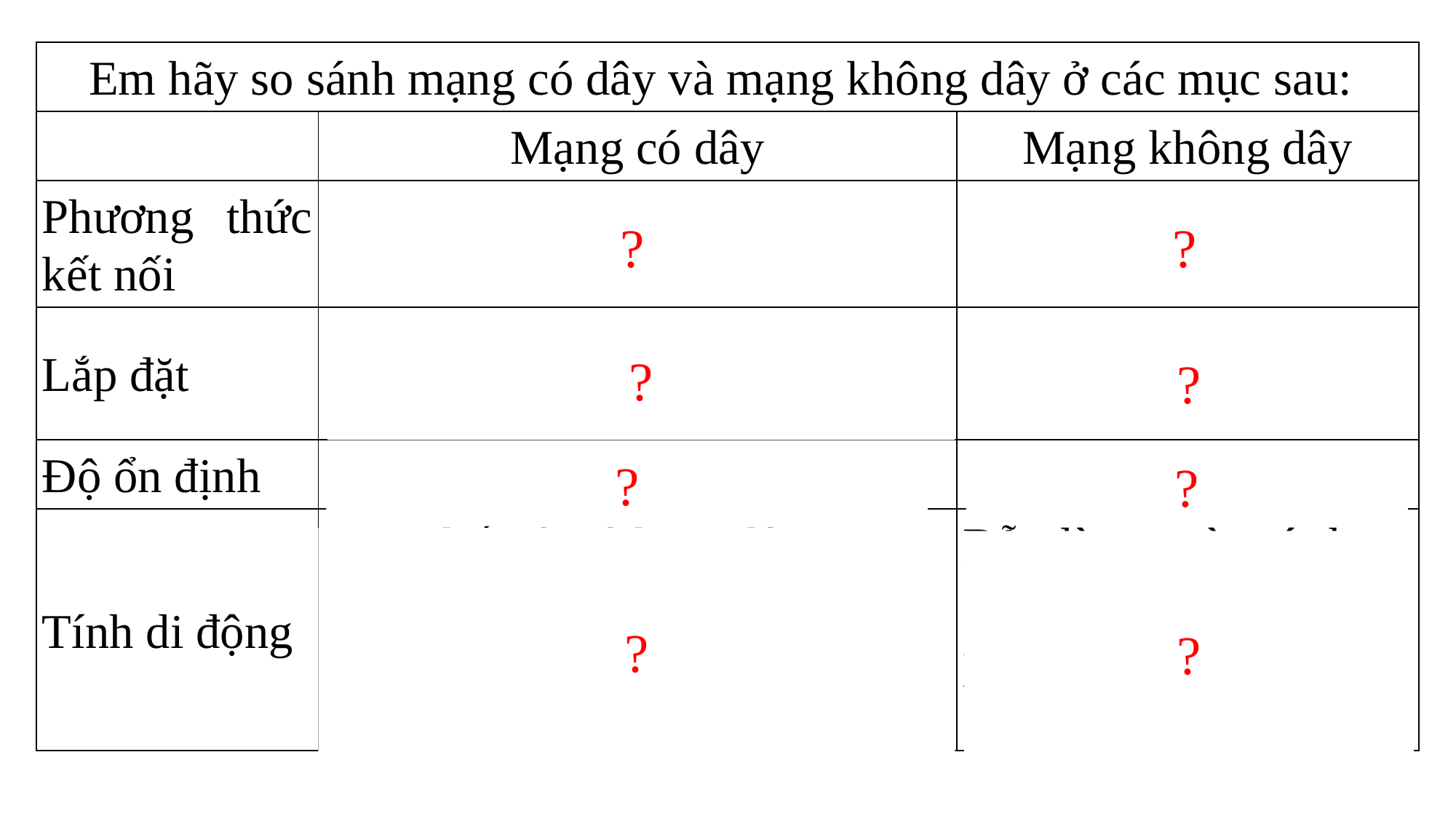

| Em hãy so sánh mạng có dây và mạng không dây ở các mục sau: |  |  |
| --- | --- | --- |
|  | Mạng có dây | Mạng không dây |
| Phương thức kết nối | Qua dây dẫn mạng. | Qua sóng điện từ. |
| Lắp đặt | Khó khăn (Bởi vì phải đi dây dẫn mạng, khoan đục tường). | Dễ dàng hơn. |
| Độ ổn định | Cao. | Thấp hơn. |
| Tính di động | Hạn chế, vì nó hoạt động trong khu vực được bao phủ bởi các hệ thống được kết nối với mạng có dây. | Dễ dàng, vì nó hoạt động trong toàn bộ phạm vi mạng không dây. |
?
?
?
?
?
?
?
?